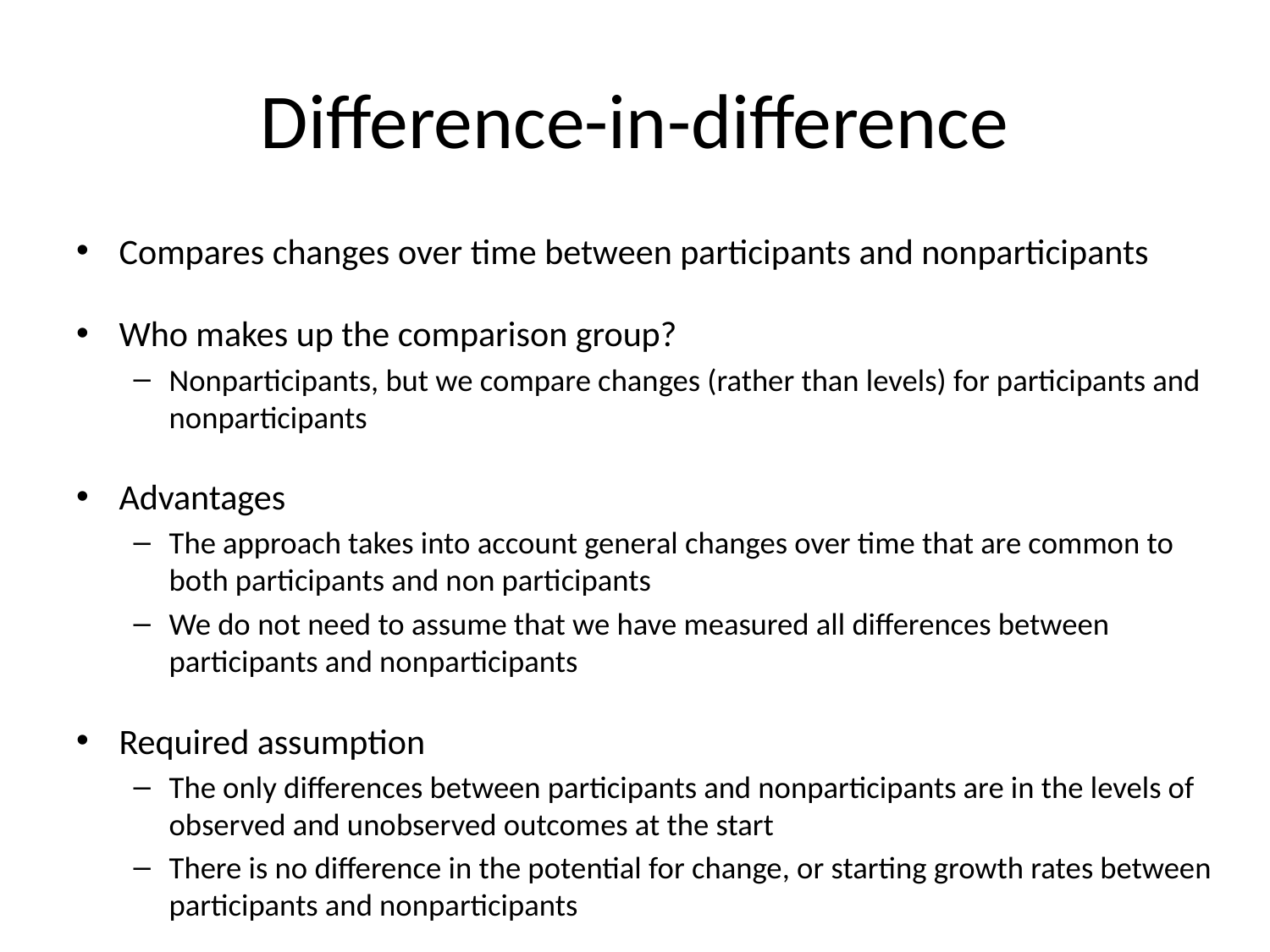

# Difference-in-difference
Compares changes over time between participants and nonparticipants

Who makes up the comparison group?
Nonparticipants, but we compare changes (rather than levels) for participants and nonparticipants

Advantages
The approach takes into account general changes over time that are common to both participants and non participants
We do not need to assume that we have measured all differences between participants and nonparticipants

Required assumption
The only differences between participants and nonparticipants are in the levels of observed and unobserved outcomes at the start
There is no difference in the potential for change, or starting growth rates between participants and nonparticipants